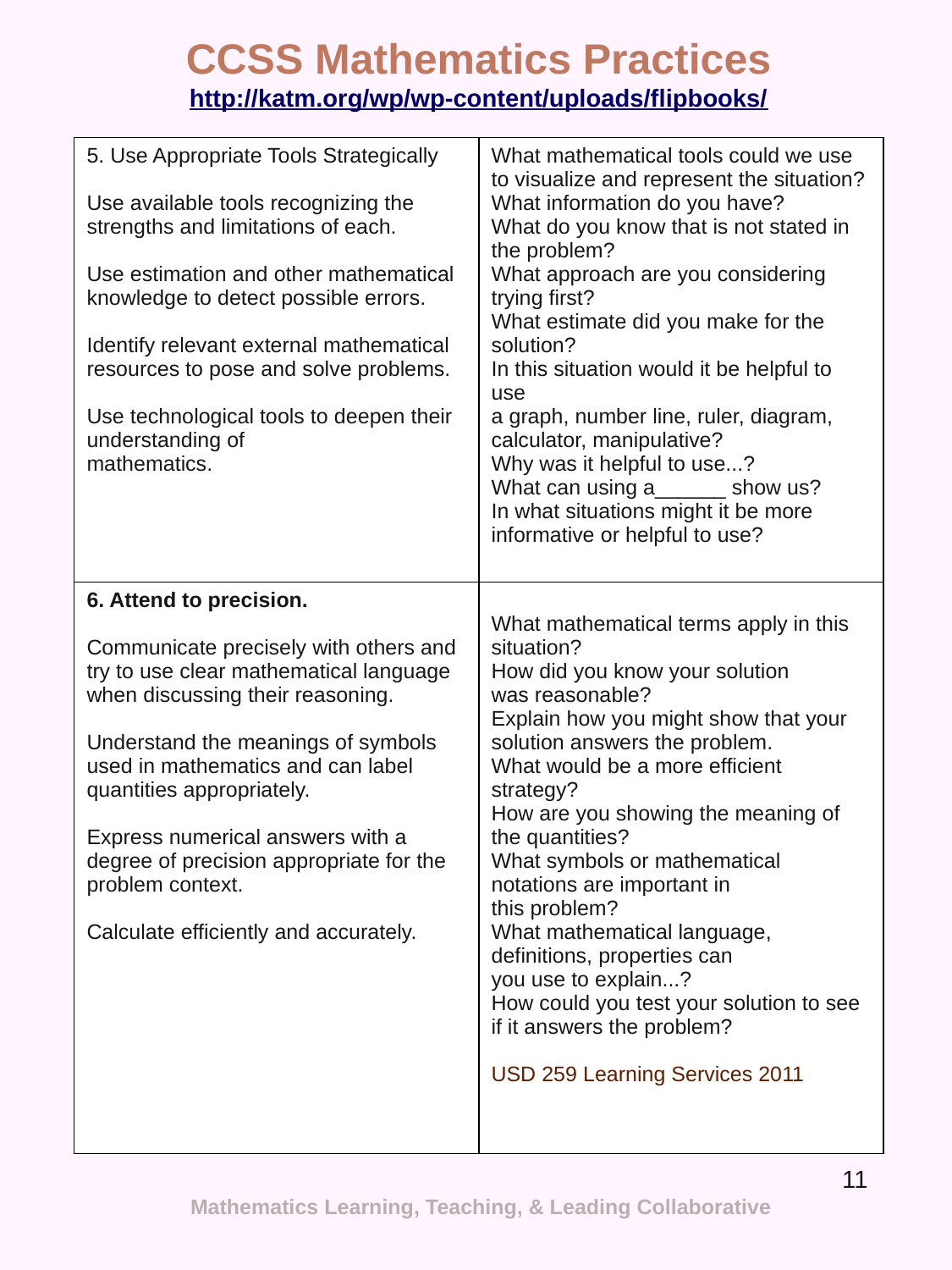

# CCSS Mathematics Practices http://katm.org/wp/wp-content/uploads/flipbooks/
| 5. Use Appropriate Tools Strategically Use available tools recognizing the strengths and limitations of each. Use estimation and other mathematical knowledge to detect possible errors. Identify relevant external mathematical resources to pose and solve problems. Use technological tools to deepen their understanding of mathematics. | What mathematical tools could we use to visualize and represent the situation? What information do you have? What do you know that is not stated in the problem? What approach are you considering trying first? What estimate did you make for the solution? In this situation would it be helpful to use a graph, number line, ruler, diagram, calculator, manipulative? Why was it helpful to use...? What can using a\_\_\_\_\_\_ show us? In what situations might it be more informative or helpful to use? |
| --- | --- |
| 6. Attend to precision. Communicate precisely with others and try to use clear mathematical language when discussing their reasoning. Understand the meanings of symbols used in mathematics and can label quantities appropriately. Express numerical answers with a degree of precision appropriate for the problem context. Calculate efficiently and accurately. | What mathematical terms apply in this situation? How did you know your solution was reasonable? Explain how you might show that your solution answers the problem. What would be a more efficient strategy? How are you showing the meaning of the quantities? What symbols or mathematical notations are important in this problem? What mathematical language, definitions, properties can you use to explain...? How could you test your solution to see if it answers the problem? USD 259 Learning Services 2011 |
11
Mathematics Learning, Teaching, & Leading Collaborative